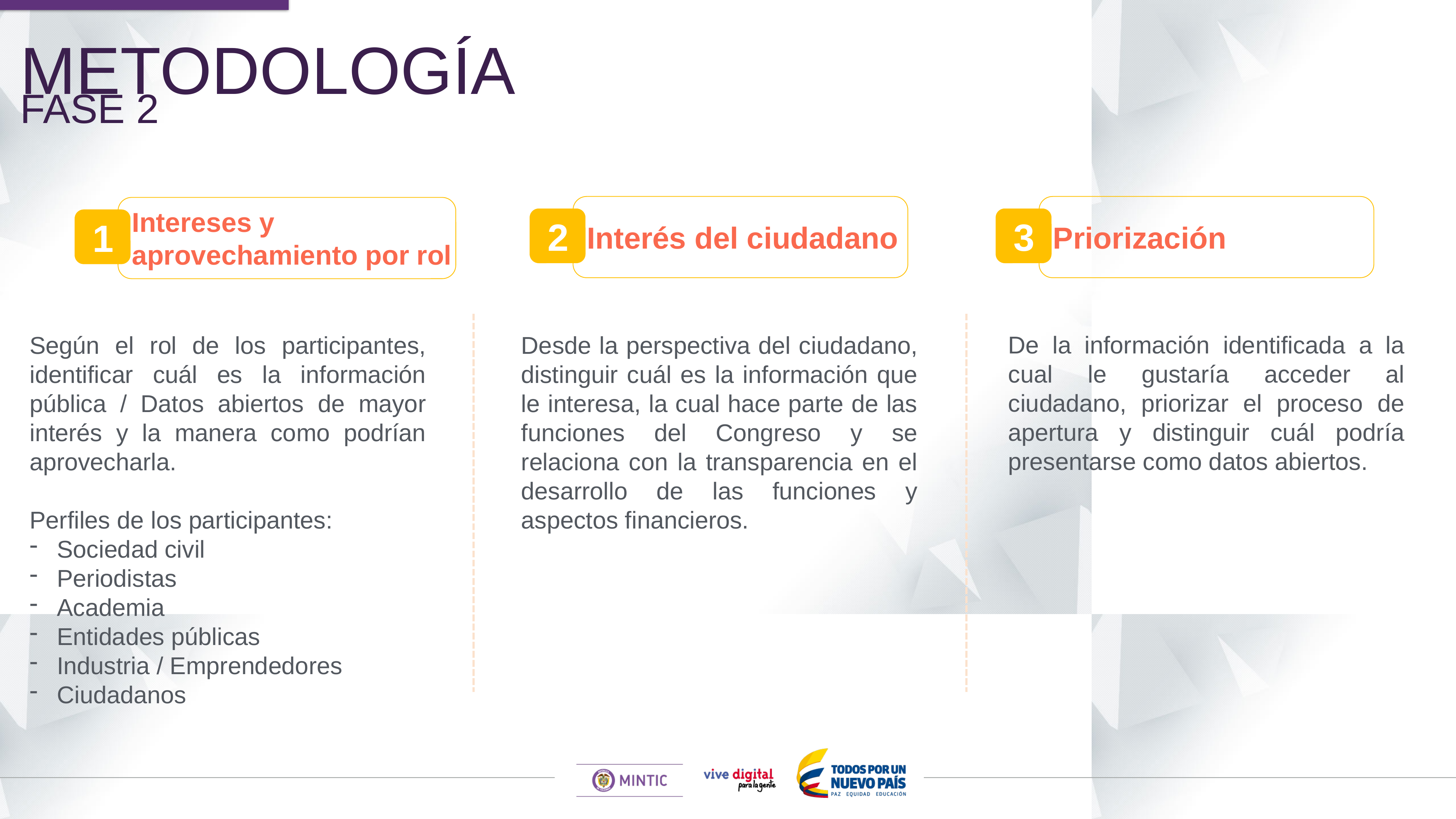

METODOLOGÍA
FASE 2

Intereses y aprovechamiento por rol

2
3

1
Interés del ciudadano
Priorización
Según el rol de los participantes, identificar cuál es la información pública / Datos abiertos de mayor interés y la manera como podrían aprovecharla.

Perfiles de los participantes:
Sociedad civil
Periodistas
Academia
Entidades públicas
Industria / Emprendedores
Ciudadanos
Desde la perspectiva del ciudadano, distinguir cuál es la información que le interesa, la cual hace parte de las funciones del Congreso y se relaciona con la transparencia en el desarrollo de las funciones y aspectos financieros.
De la información identificada a la cual le gustaría acceder al ciudadano, priorizar el proceso de apertura y distinguir cuál podría presentarse como datos abiertos.